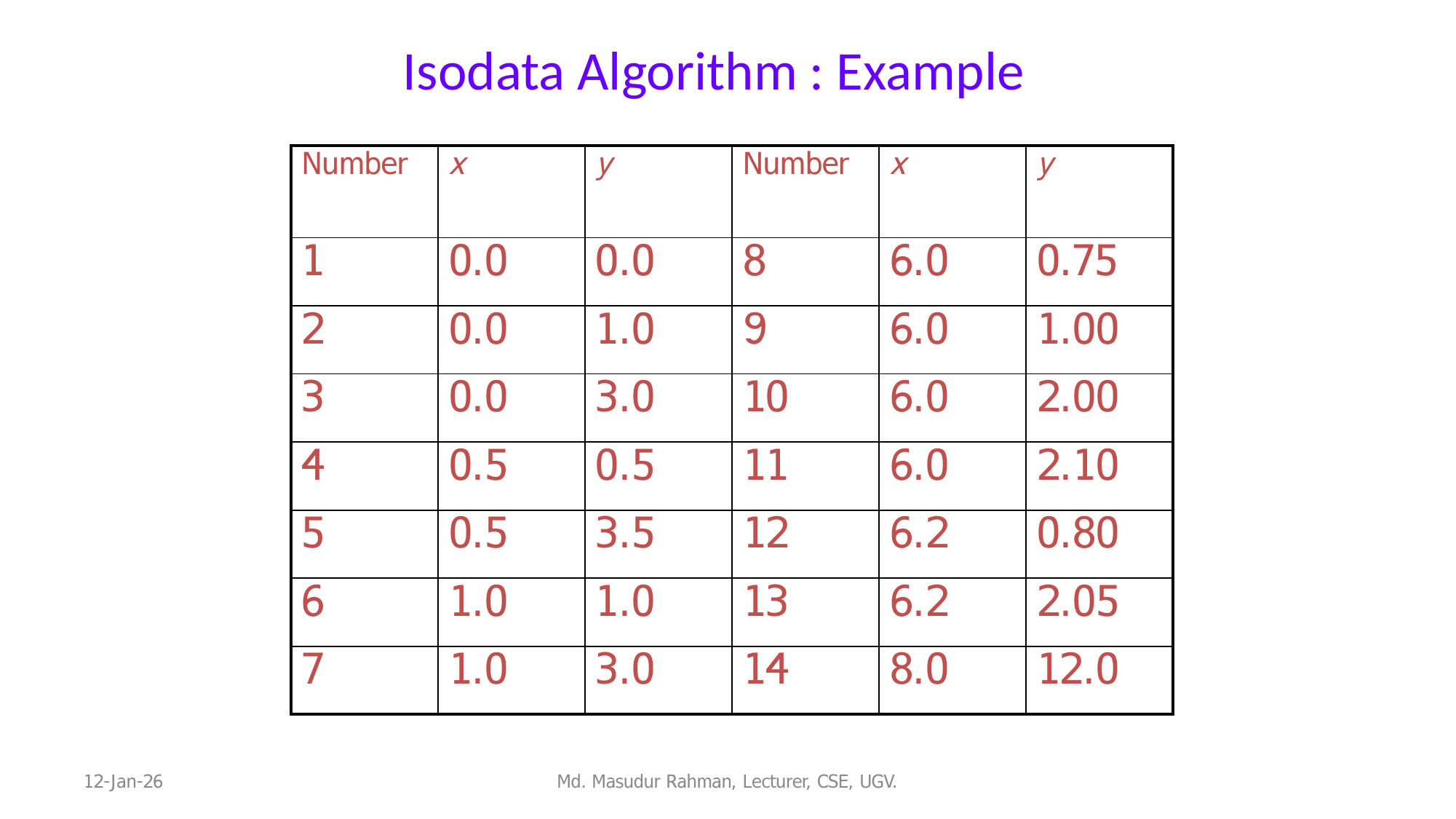

# Isodata Algorithm : Example
| Number | x | y | Number | x | y |
| --- | --- | --- | --- | --- | --- |
| 1 | 0.0 | 0.0 | 8 | 6.0 | 0.75 |
| 2 | 0.0 | 1.0 | 9 | 6.0 | 1.00 |
| 3 | 0.0 | 3.0 | 10 | 6.0 | 2.00 |
| 4 | 0.5 | 0.5 | 11 | 6.0 | 2.10 |
| 5 | 0.5 | 3.5 | 12 | 6.2 | 0.80 |
| 6 | 1.0 | 1.0 | 13 | 6.2 | 2.05 |
| 7 | 1.0 | 3.0 | 14 | 8.0 | 12.0 |
12-Jan-26
Md. Masudur Rahman, Lecturer, CSE, UGV.